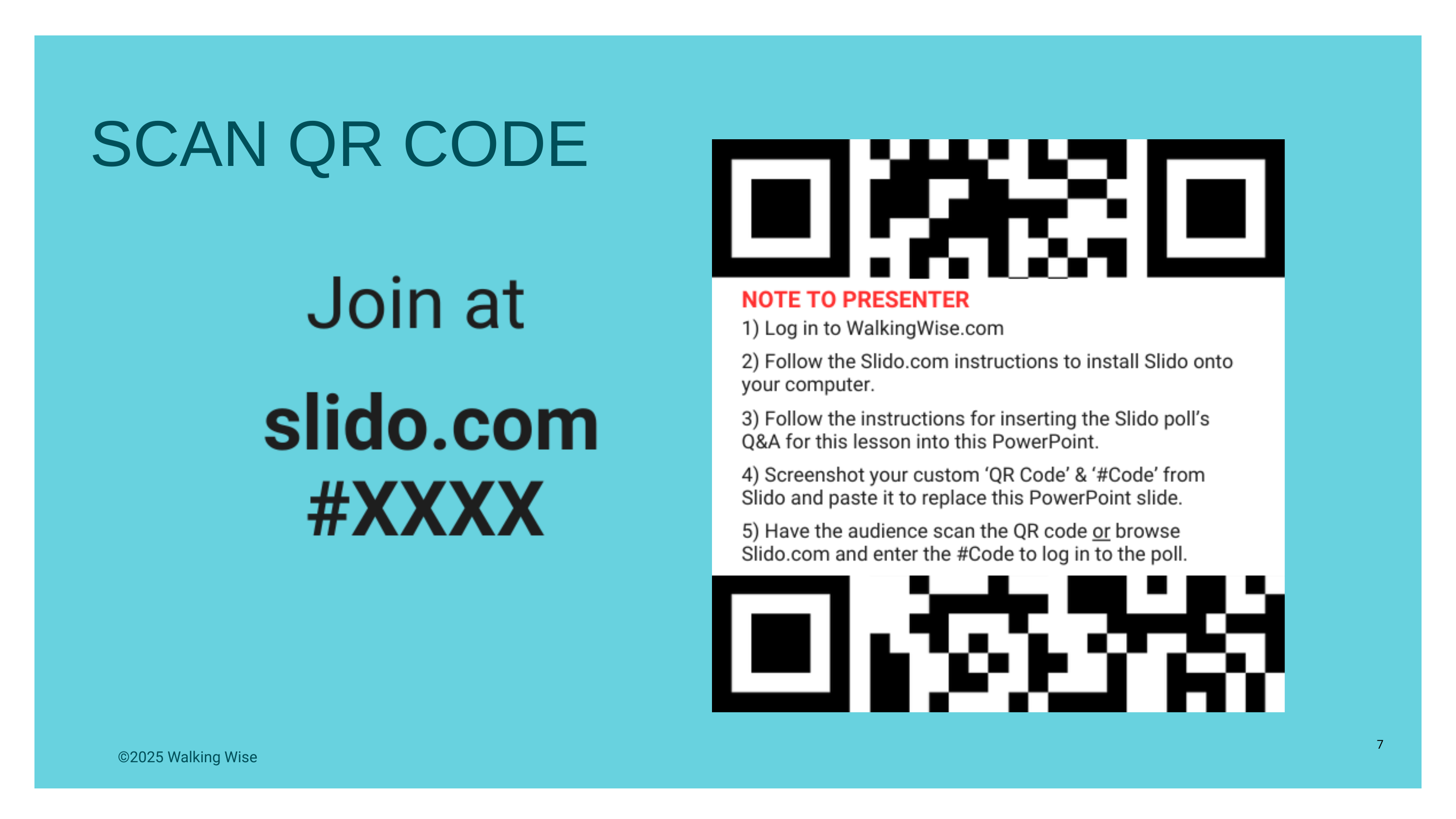

SCAN QR CODE

7
©2025 Walking Wise